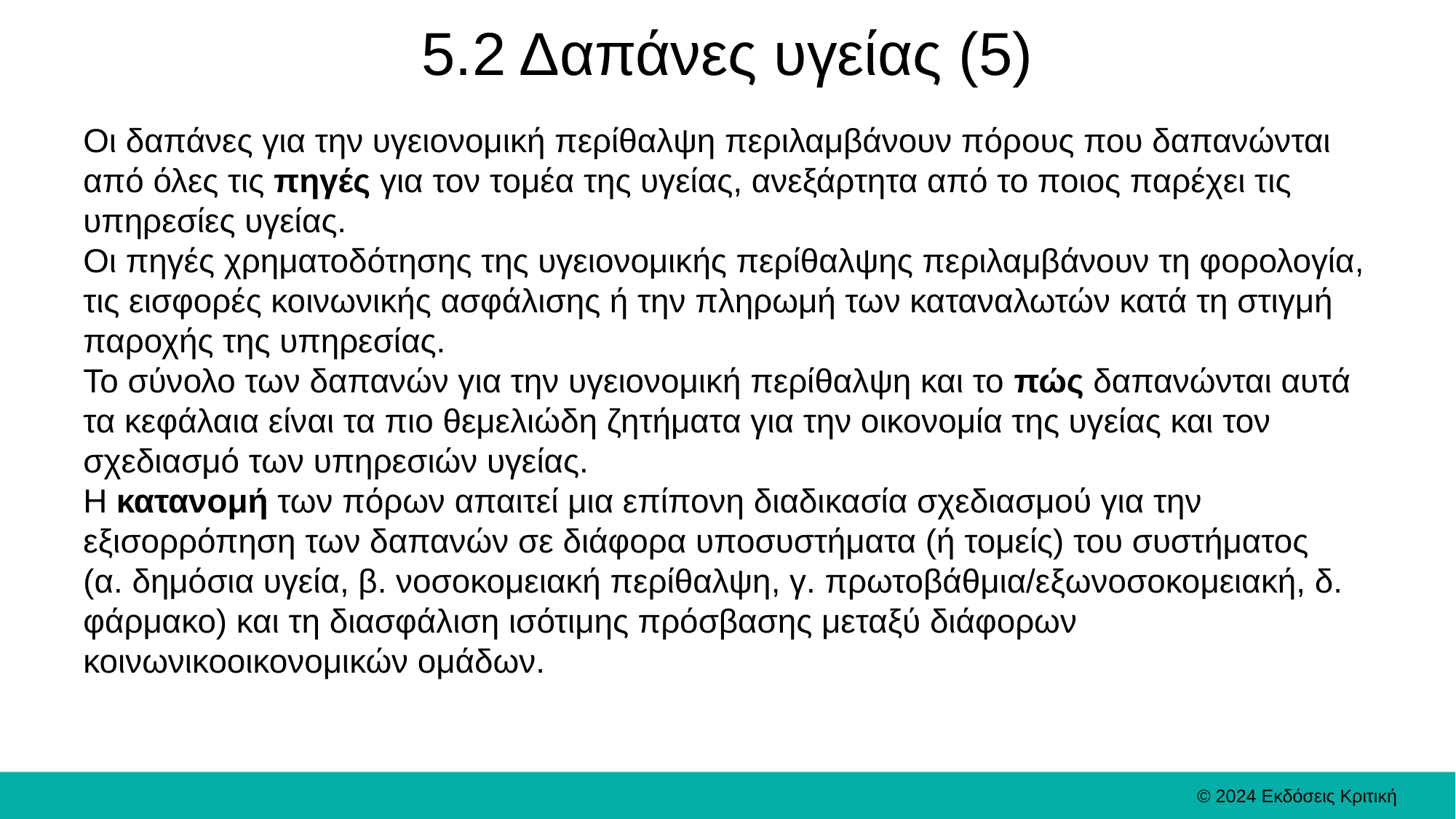

# 5.2 Δαπάνες υγείας (5)
Οι δαπάνες για την υγειονομική περίθαλψη περιλαμβάνουν πόρους που δαπανώνται από όλες τις πηγές για τον τομέα της υγείας, ανεξάρτητα από το ποιος παρέχει τις υπηρεσίες υγείας.
Οι πηγές χρηματοδότησης της υγειονομικής περίθαλψης περιλαμβάνουν τη φορολογία, τις εισφορές κοινωνικής ασφάλισης ή την πληρωμή των καταναλωτών κατά τη στιγμή παροχής της υπηρεσίας.
Το σύνολο των δαπανών για την υγειονομική περίθαλψη και το πώς δαπανώνται αυτά τα κεφάλαια είναι τα πιο θεμελιώδη ζητήματα για την οικονομία της υγείας και τον σχεδιασμό των υπηρεσιών υγείας.
Η κατανομή των πόρων απαιτεί μια επίπονη διαδικασία σχεδιασμού για την εξισορρόπηση των δαπανών σε διάφορα υποσυστήματα (ή τομείς) του συστήματος
(α. δημόσια υγεία, β. νοσοκομειακή περίθαλψη, γ. πρωτοβάθμια/εξωνοσοκομειακή, δ. φάρμακο) και τη διασφάλιση ισότιμης πρόσβασης μεταξύ διάφορων κοινωνικοοικονομικών ομάδων.

© 2024 Εκδόσεις Κριτική